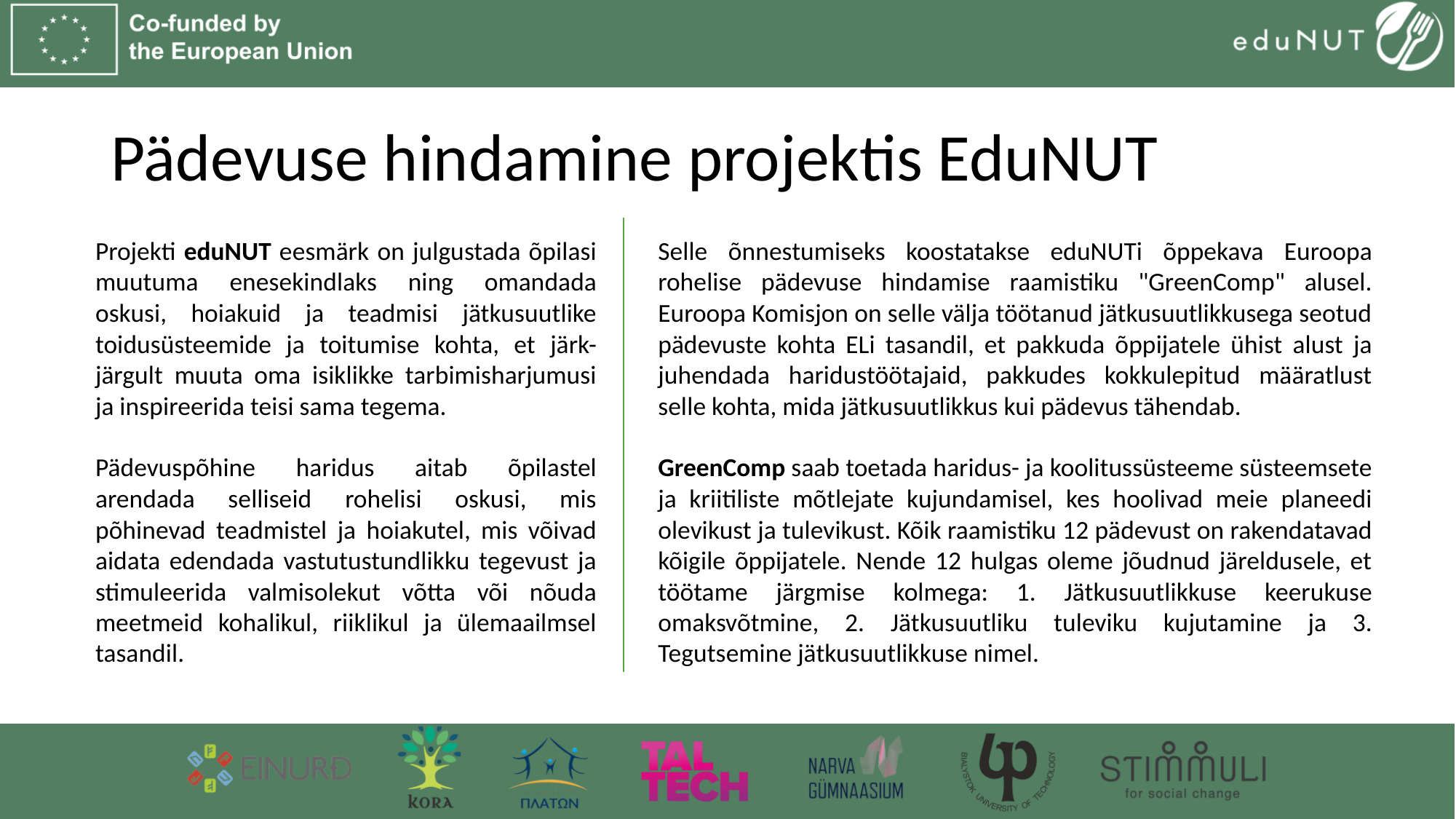

# Pädevuse hindamine projektis EduNUT

Projekti eduNUT eesmärk on julgustada õpilasi muutuma enesekindlaks ning omandada oskusi, hoiakuid ja teadmisi jätkusuutlike toidusüsteemide ja toitumise kohta, et järk-järgult muuta oma isiklikke tarbimisharjumusi ja inspireerida teisi sama tegema.

Pädevuspõhine haridus aitab õpilastel arendada selliseid rohelisi oskusi, mis põhinevad teadmistel ja hoiakutel, mis võivad aidata edendada vastutustundlikku tegevust ja stimuleerida valmisolekut võtta või nõuda meetmeid kohalikul, riiklikul ja ülemaailmsel tasandil.
Selle õnnestumiseks koostatakse eduNUTi õppekava Euroopa rohelise pädevuse hindamise raamistiku "GreenComp" alusel. Euroopa Komisjon on selle välja töötanud jätkusuutlikkusega seotud pädevuste kohta ELi tasandil, et pakkuda õppijatele ühist alust ja juhendada haridustöötajaid, pakkudes kokkulepitud määratlust selle kohta, mida jätkusuutlikkus kui pädevus tähendab.

GreenComp saab toetada haridus- ja koolitussüsteeme süsteemsete ja kriitiliste mõtlejate kujundamisel, kes hoolivad meie planeedi olevikust ja tulevikust. Kõik raamistiku 12 pädevust on rakendatavad kõigile õppijatele. Nende 12 hulgas oleme jõudnud järeldusele, et töötame järgmise kolmega: 1. Jätkusuutlikkuse keerukuse omaksvõtmine, 2. Jätkusuutliku tuleviku kujutamine ja 3. Tegutsemine jätkusuutlikkuse nimel.